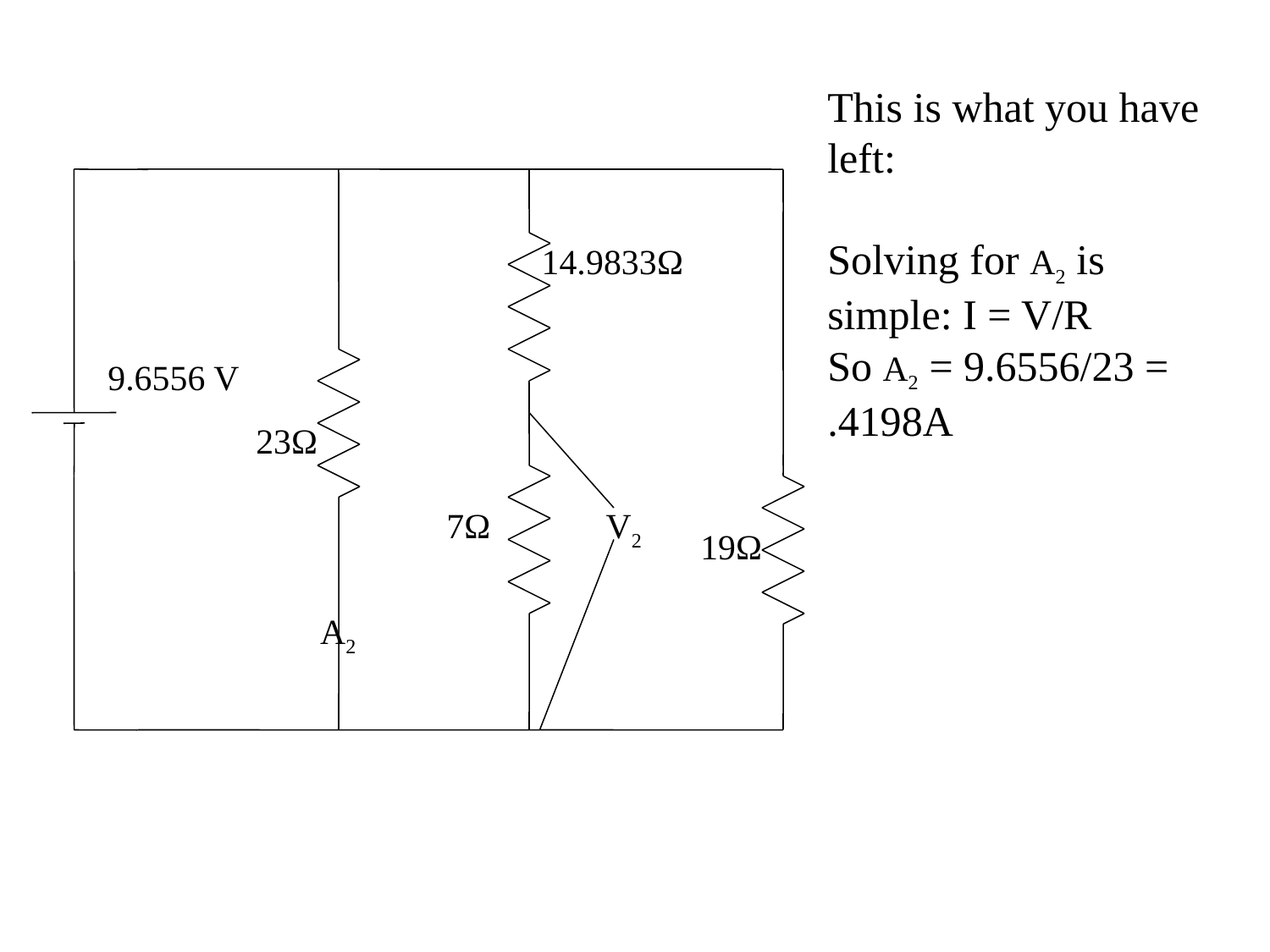

This is what you have left:

Solving for A2 is simple: I = V/R
So A2 = 9.6556/23 =
.4198A

14.9833Ω

9.6556 V

23Ω

7Ω
V2

19Ω

A2